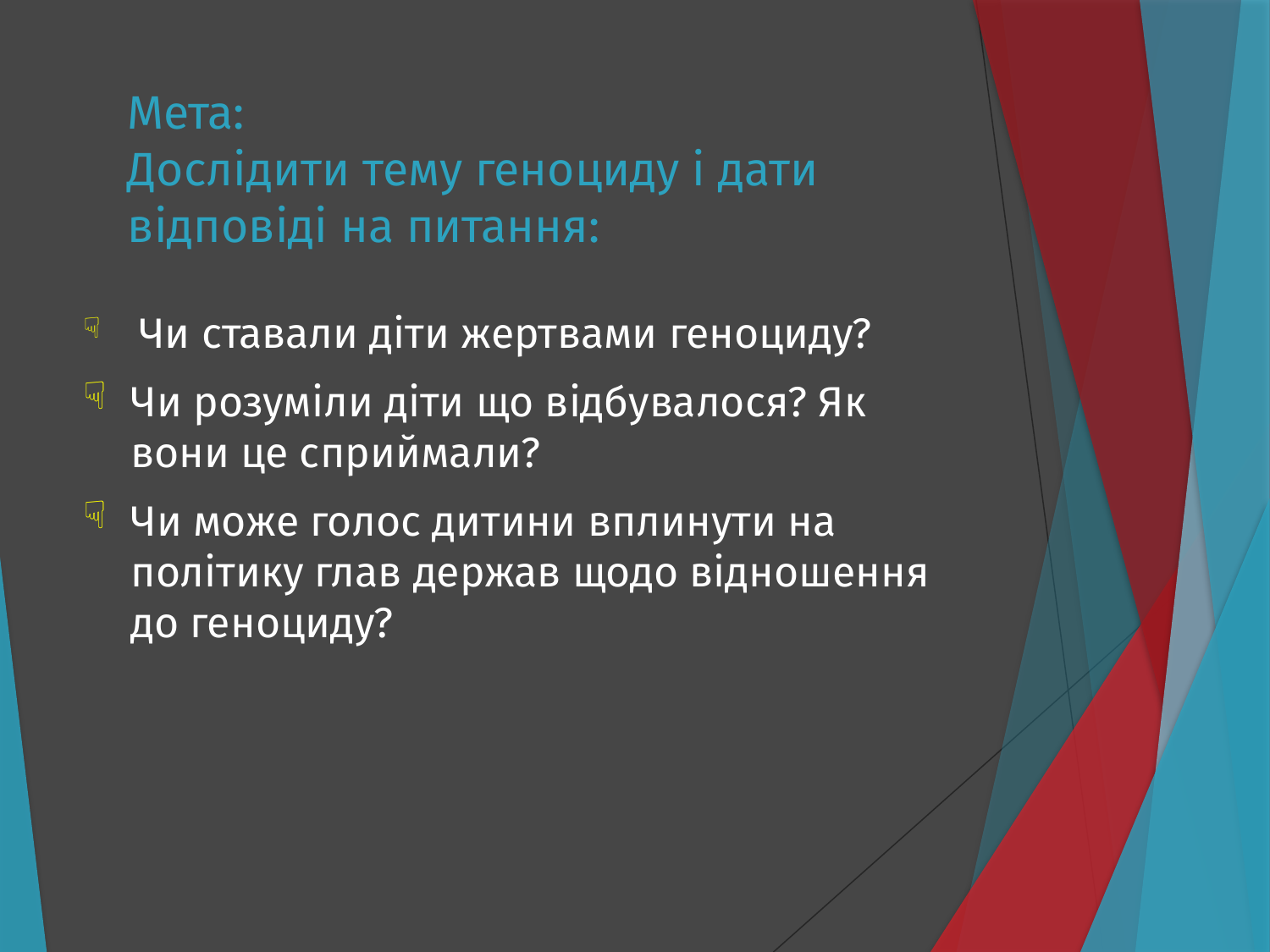

# Мета: Дослідити тему геноциду і дати відповіді на питання:
 Чи ставали діти жертвами геноциду?
Чи розуміли діти що відбувалося? Як вони це сприймали?
Чи може голос дитини вплинути на політику глав держав щодо відношення до геноциду?